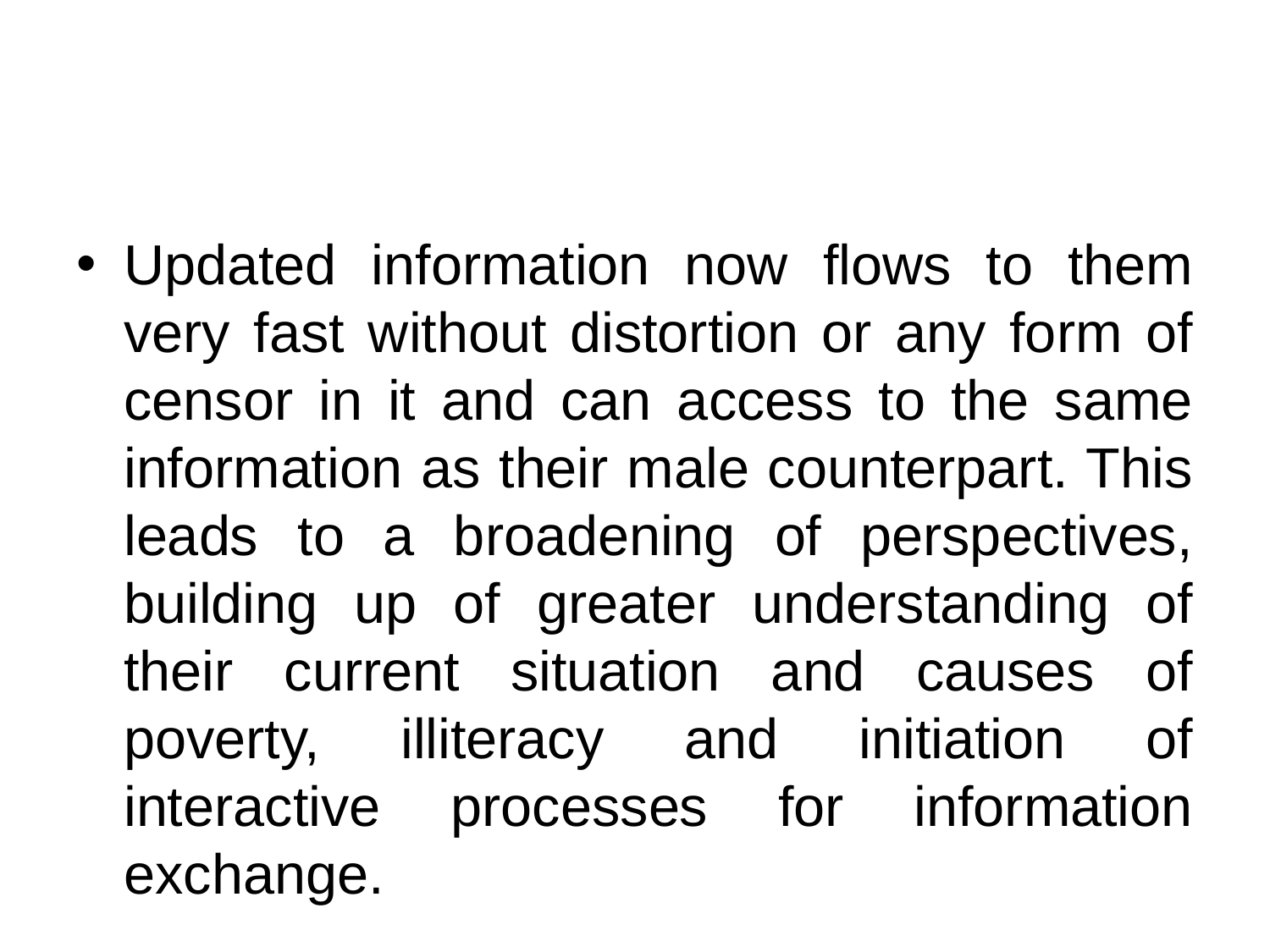

#
Updated information now flows to them very fast without distortion or any form of censor in it and can access to the same information as their male counterpart. This leads to a broadening of perspectives, building up of greater understanding of their current situation and causes of poverty, illiteracy and initiation of interactive processes for information exchange.